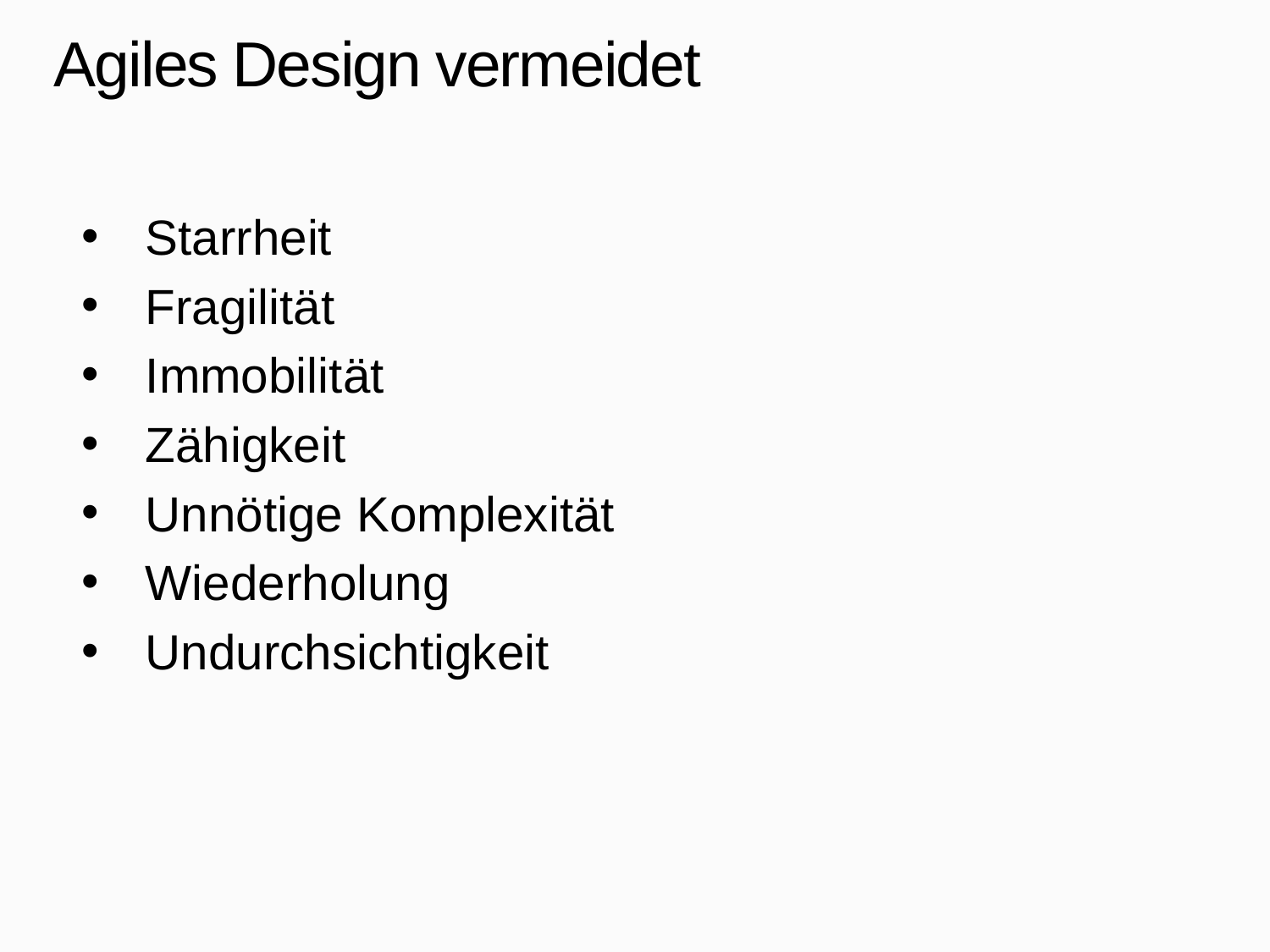

# Agiles Design vermeidet
Starrheit
Fragilität
Immobilität
Zähigkeit
Unnötige Komplexität
Wiederholung
Undurchsichtigkeit